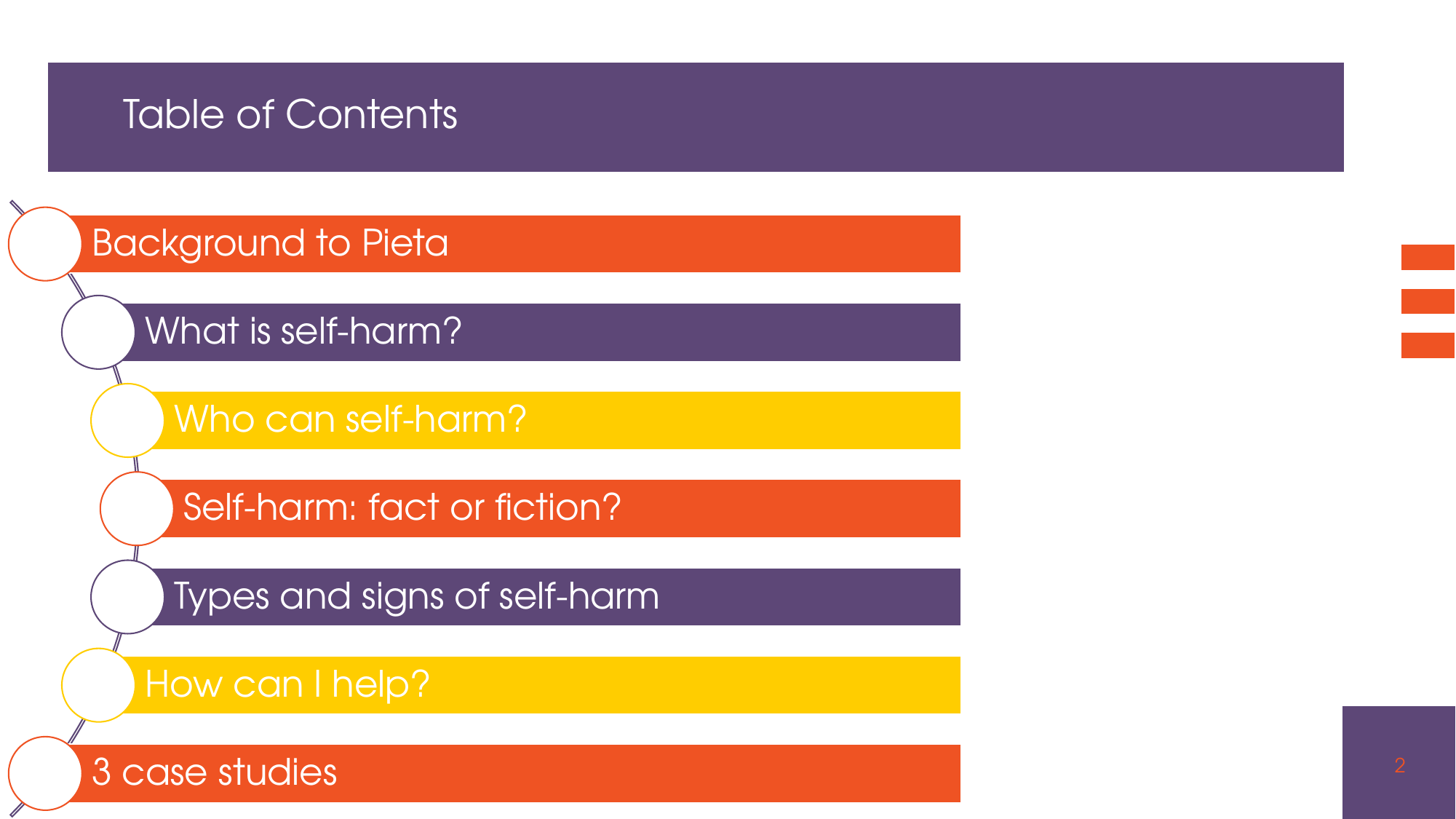

Table of Contents
Background to Pieta
What is self-harm?
Who can self-harm?
Self-harm: fact or fiction?
Types and signs of self-harm
How can I help?
3 case studies

2